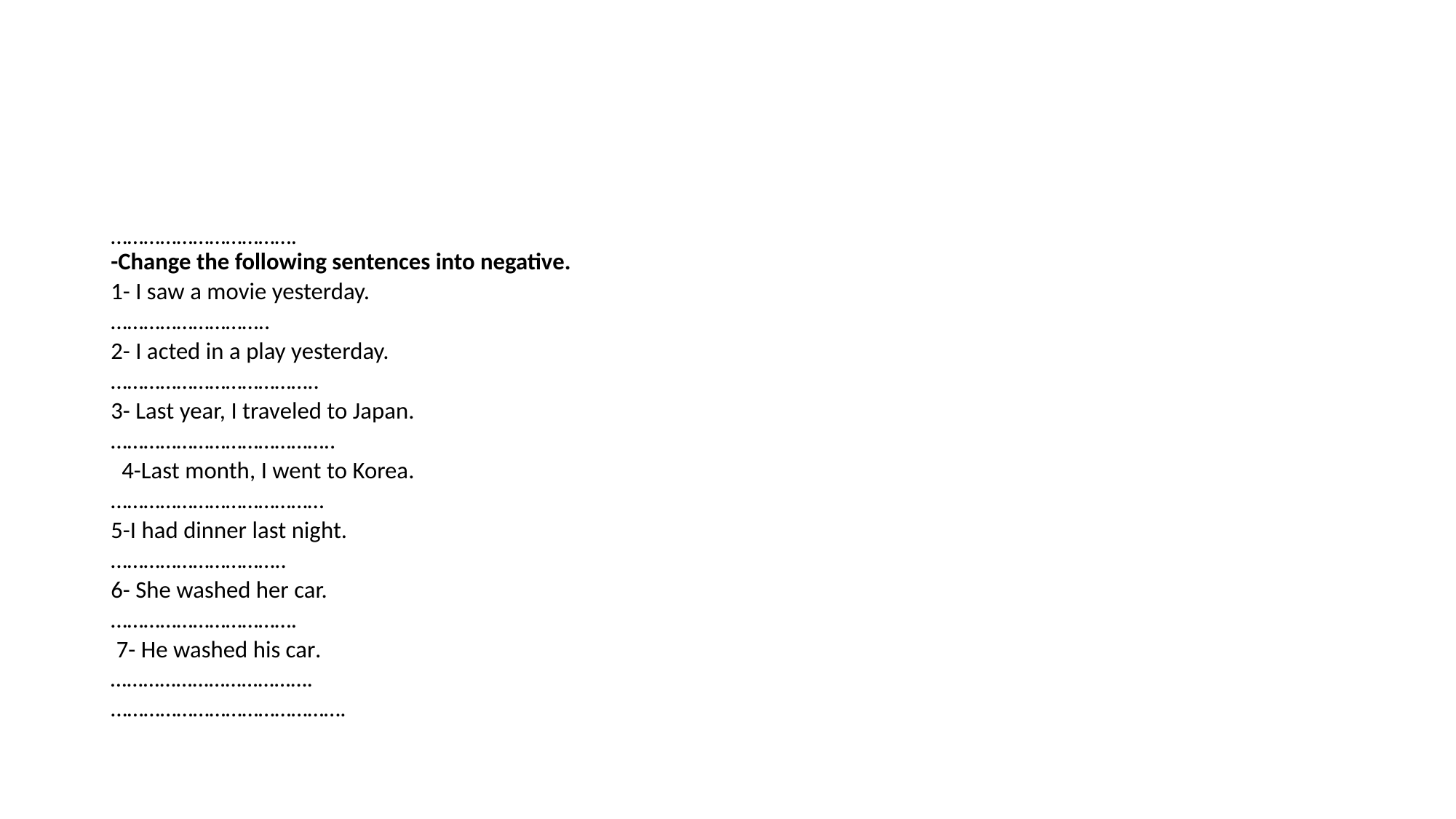

#
…………………………….
-Change the following sentences into negative.
1- I saw a movie yesterday.
………………………..
2- I acted in a play yesterday.
………………………………..
3- Last year, I traveled to Japan.
…………………………………..
  4-Last month, I went to Korea.
…………………………………
5-I had dinner last night.
…………………………..
6- She washed her car.
…………………………….
 7- He washed his car.
……………………………….
…………………………………….